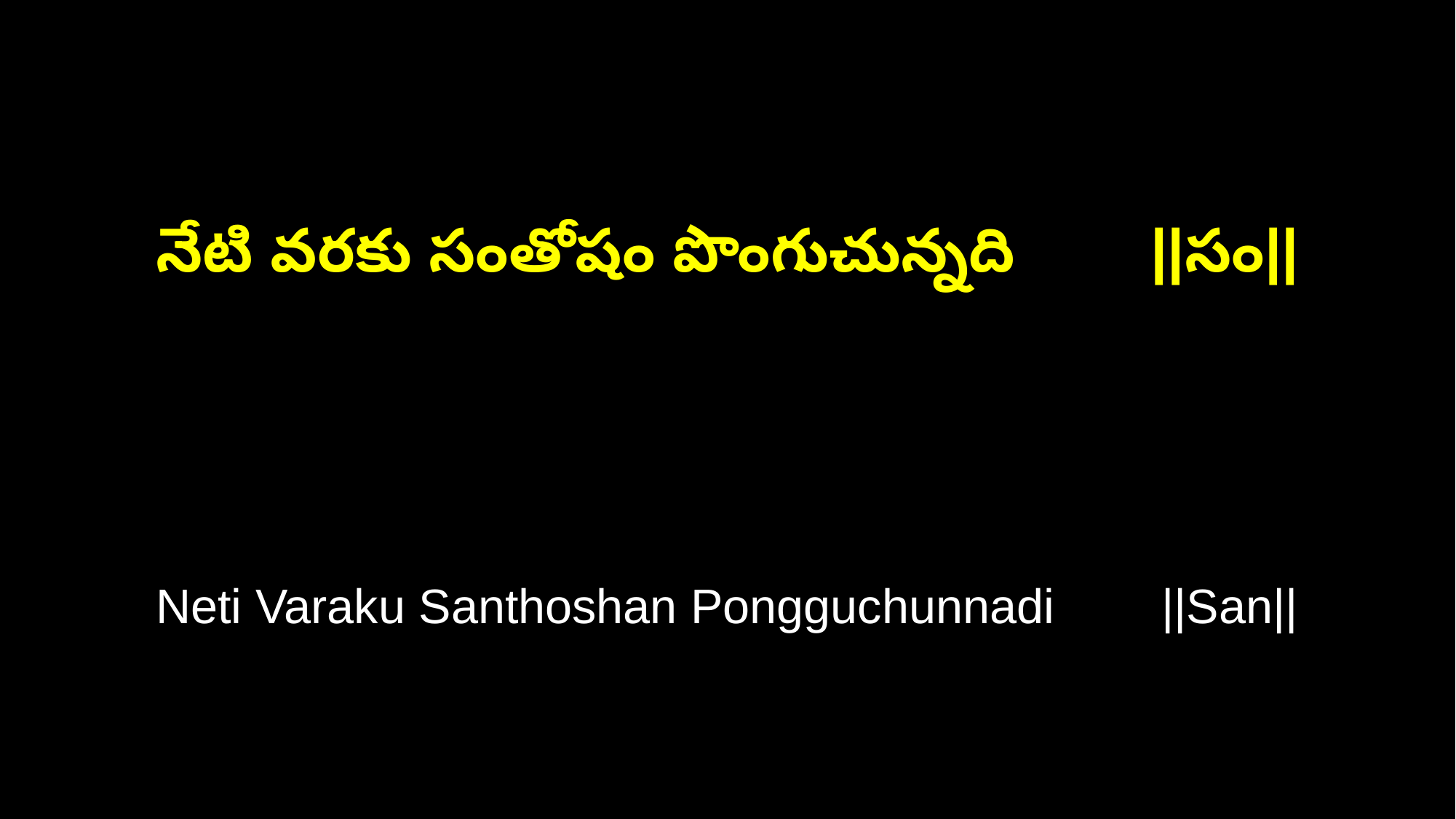

నేటి వరకు సంతోషం పొంగుచున్నది        ||సం||
Neti Varaku Santhoshan Pongguchunnadi        ||San||